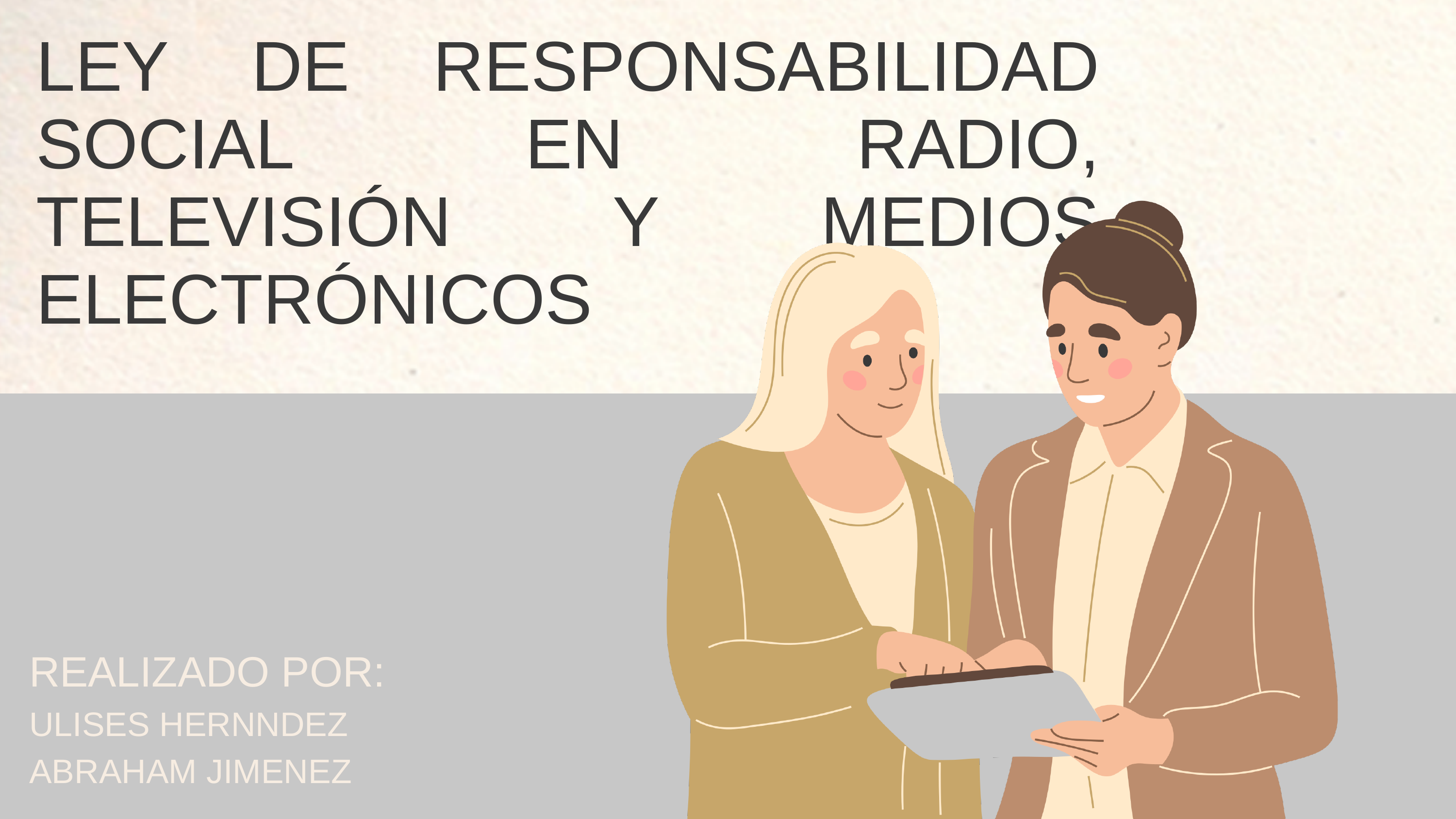

LEY DE RESPONSABILIDAD SOCIAL EN RADIO, TELEVISIÓN Y MEDIOS ELECTRÓNICOS

REALIZADO POR:
ULISES HERNNDEZ
ABRAHAM JIMENEZ